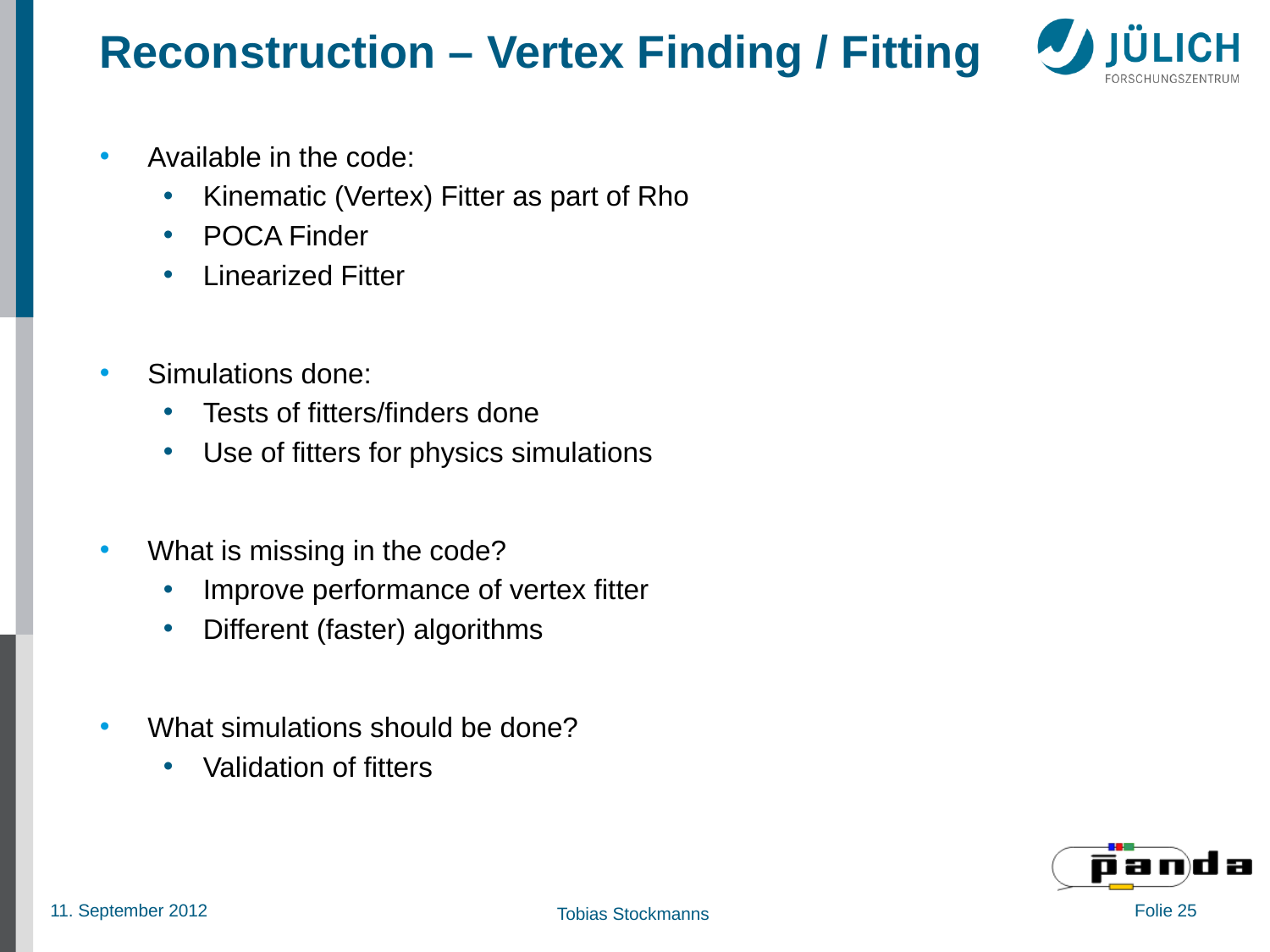

# Reconstruction – Vertex Finding / Fitting
Available in the code:
Kinematic (Vertex) Fitter as part of Rho
POCA Finder
Linearized Fitter

Simulations done:
Tests of fitters/finders done
Use of fitters for physics simulations

What is missing in the code?
Improve performance of vertex fitter
Different (faster) algorithms

What simulations should be done?
Validation of fitters